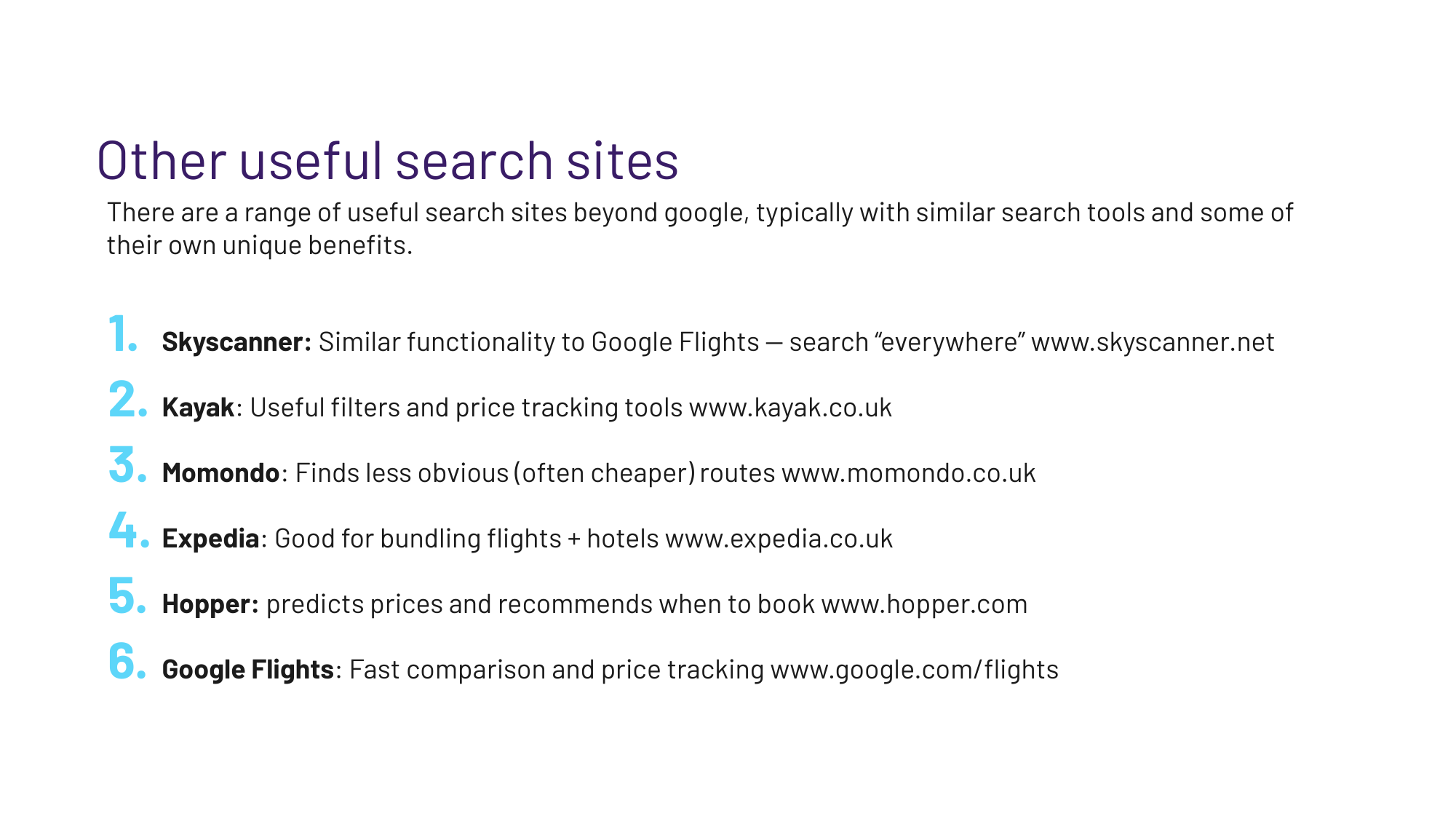

Other useful search sites
There are a range of useful search sites beyond google, typically with similar search tools and some of their own unique benefits.
Skyscanner: Similar functionality to Google Flights — search “everywhere” www.skyscanner.net

Kayak: Useful filters and price tracking tools www.kayak.co.uk

Momondo: Finds less obvious (often cheaper) routes www.momondo.co.uk

Expedia: Good for bundling flights + hotels www.expedia.co.uk

Hopper: predicts prices and recommends when to book www.hopper.com

Google Flights: Fast comparison and price tracking www.google.com/flights